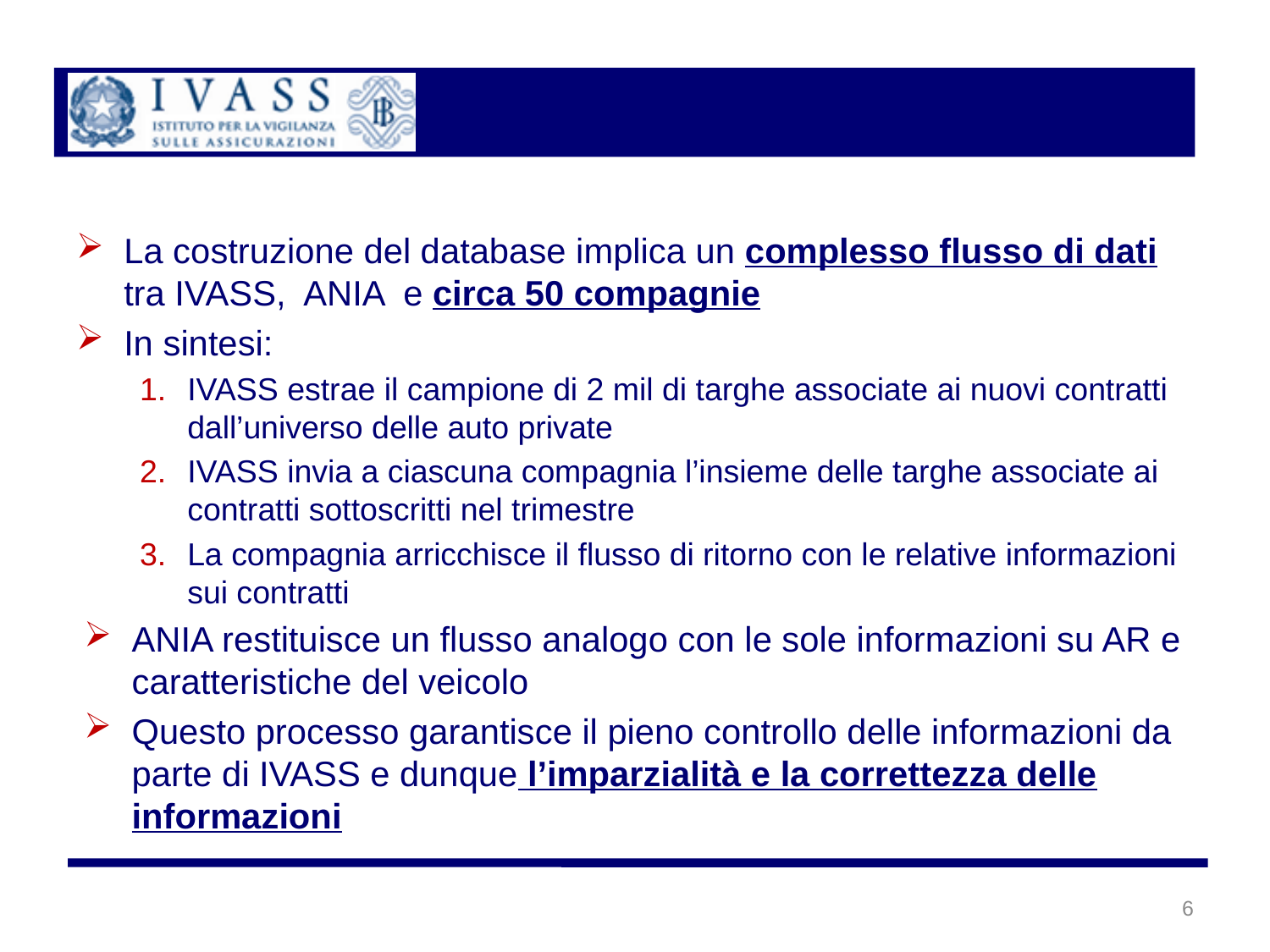

La costruzione del database implica un complesso flusso di dati tra IVASS,  ANIA  e circa 50 compagnie
In sintesi:
IVASS estrae il campione di 2 mil di targhe associate ai nuovi contratti dall’universo delle auto private
IVASS invia a ciascuna compagnia l’insieme delle targhe associate ai contratti sottoscritti nel trimestre
La compagnia arricchisce il flusso di ritorno con le relative informazioni sui contratti
ANIA restituisce un flusso analogo con le sole informazioni su AR e caratteristiche del veicolo
Questo processo garantisce il pieno controllo delle informazioni da parte di IVASS e dunque l’imparzialità e la correttezza delle informazioni
6